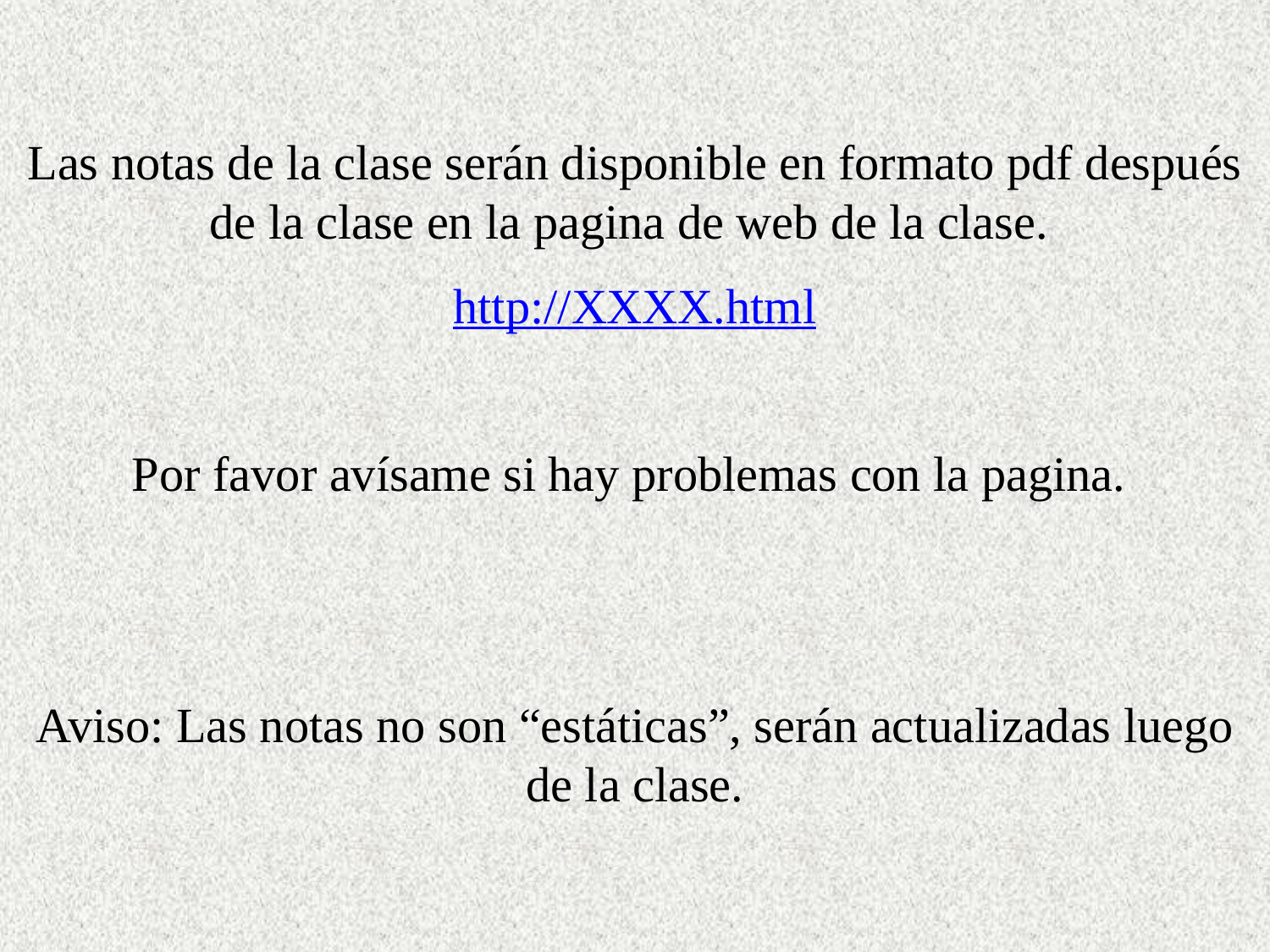

Las notas de la clase serán disponible en formato pdf después de la clase en la pagina de web de la clase.
http://XXXX.html

Por favor avísame si hay problemas con la pagina.

Aviso: Las notas no son “estáticas”, serán actualizadas luego de la clase.